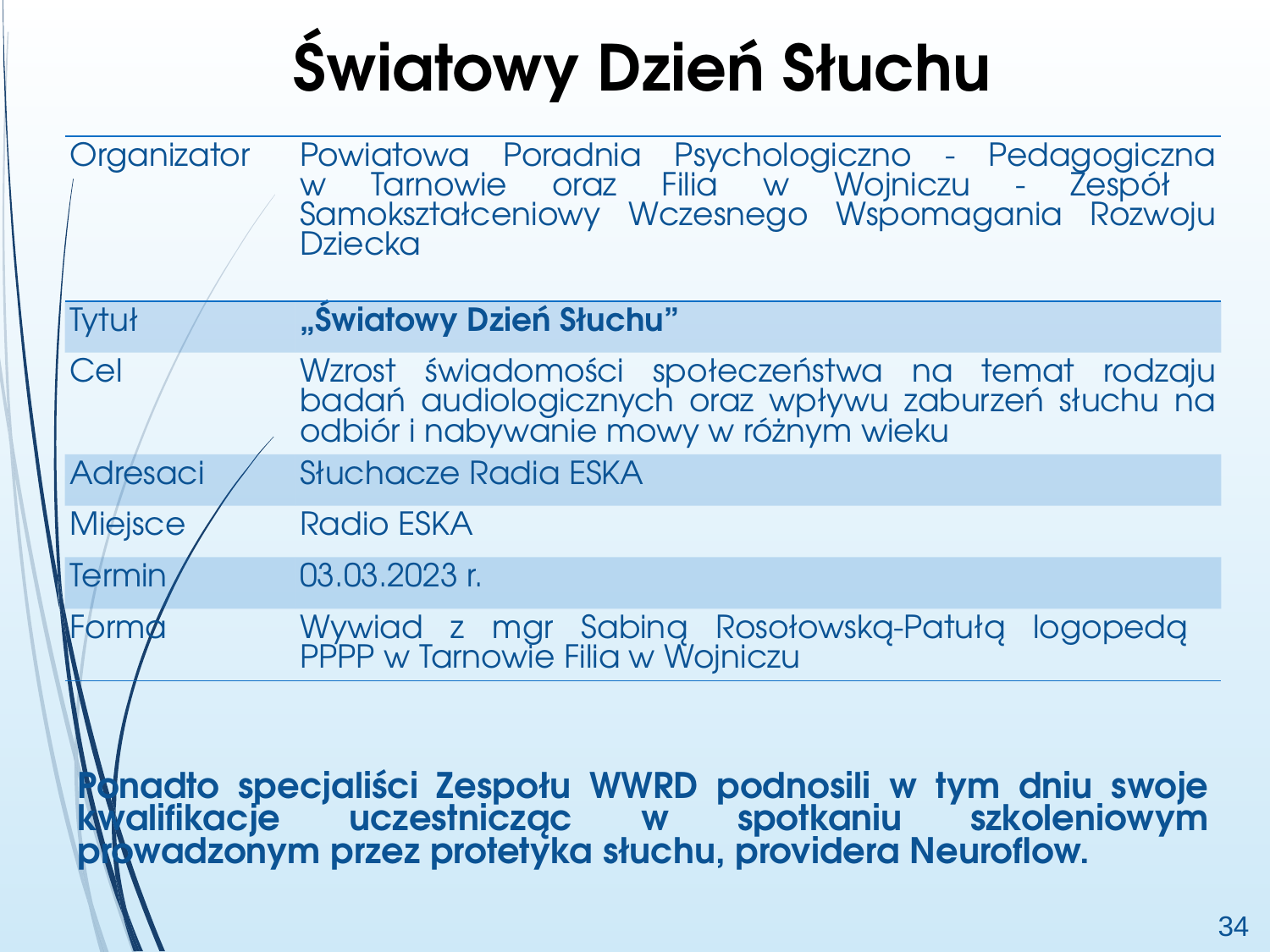

# Światowy Dzień Słuchu
| Organizator | Powiatowa Poradnia Psychologiczno - Pedagogiczna w Tarnowie oraz Filia w Wojniczu - Zespół Samokształceniowy Wczesnego Wspomagania Rozwoju Dziecka |
| --- | --- |
| Tytuł | „Światowy Dzień Słuchu” |
| Cel | Wzrost świadomości społeczeństwa na temat rodzaju badań audiologicznych oraz wpływu zaburzeń słuchu na odbiór i nabywanie mowy w różnym wieku |
| Adresaci | Słuchacze Radia ESKA |
| Miejsce | Radio ESKA |
| Termin | 03.03.2023 r. |
| Forma | Wywiad z mgr Sabiną Rosołowską-Patułą logopedą PPPP w Tarnowie Filia w Wojniczu |
Ponadto specjaliści Zespołu WWRD podnosili w tym dniu swoje kwalifikacje uczestnicząc w spotkaniu szkoleniowym prowadzonym przez protetyka słuchu, providera Neuroflow.
34